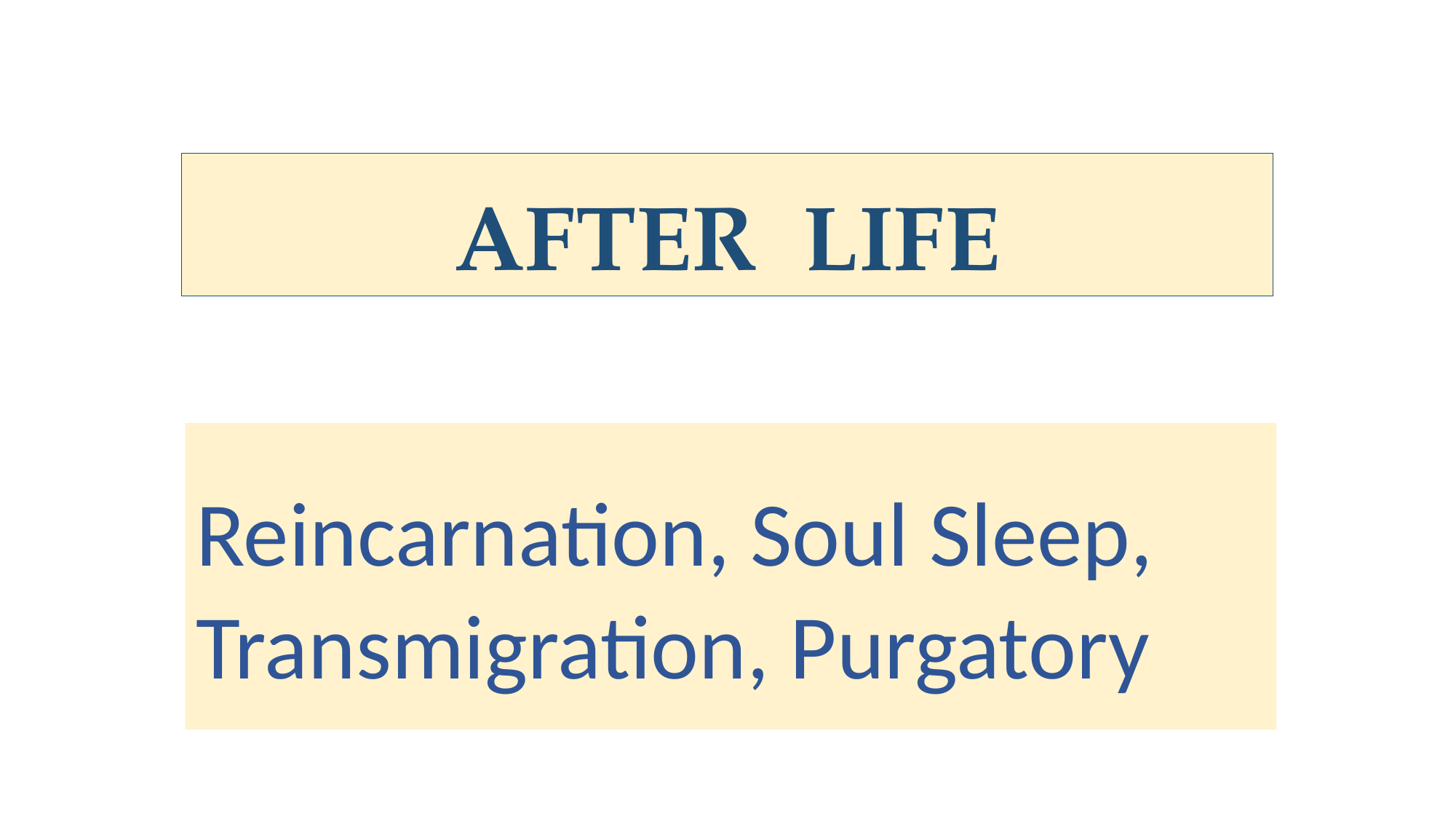

# AFTER  LIFE

Reincarnation, Soul Sleep,
Transmigration, Purgatory